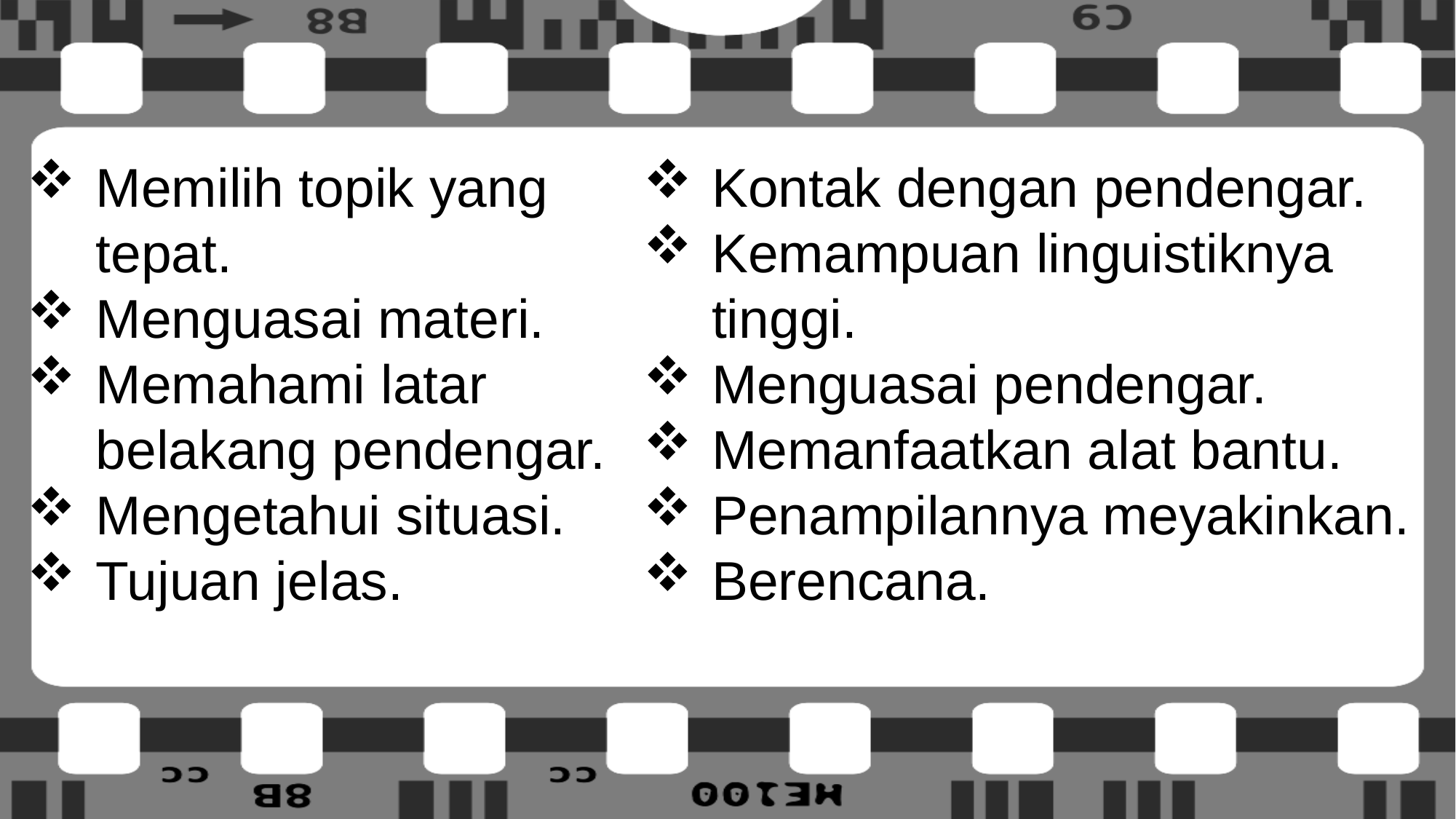

Memilih topik yang tepat.
Menguasai materi.
Memahami latar belakang pendengar.
Mengetahui situasi.
Tujuan jelas.
Kontak dengan pendengar.
Kemampuan linguistiknya tinggi.
Menguasai pendengar.
Memanfaatkan alat bantu.
Penampilannya meyakinkan.
Berencana.